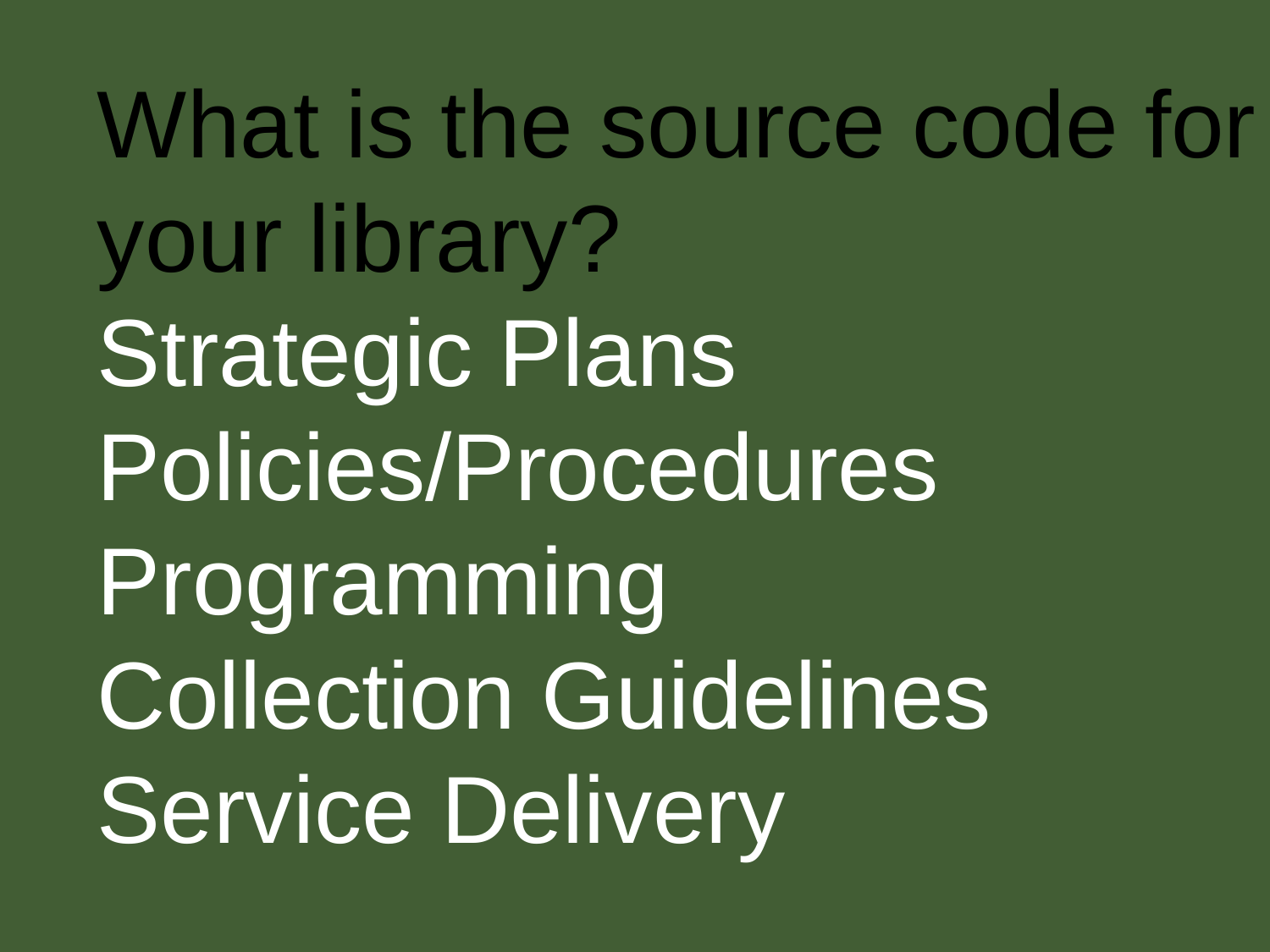

What is the source code for your library?
Strategic Plans
Policies/Procedures
Programming
Collection Guidelines
Service Delivery